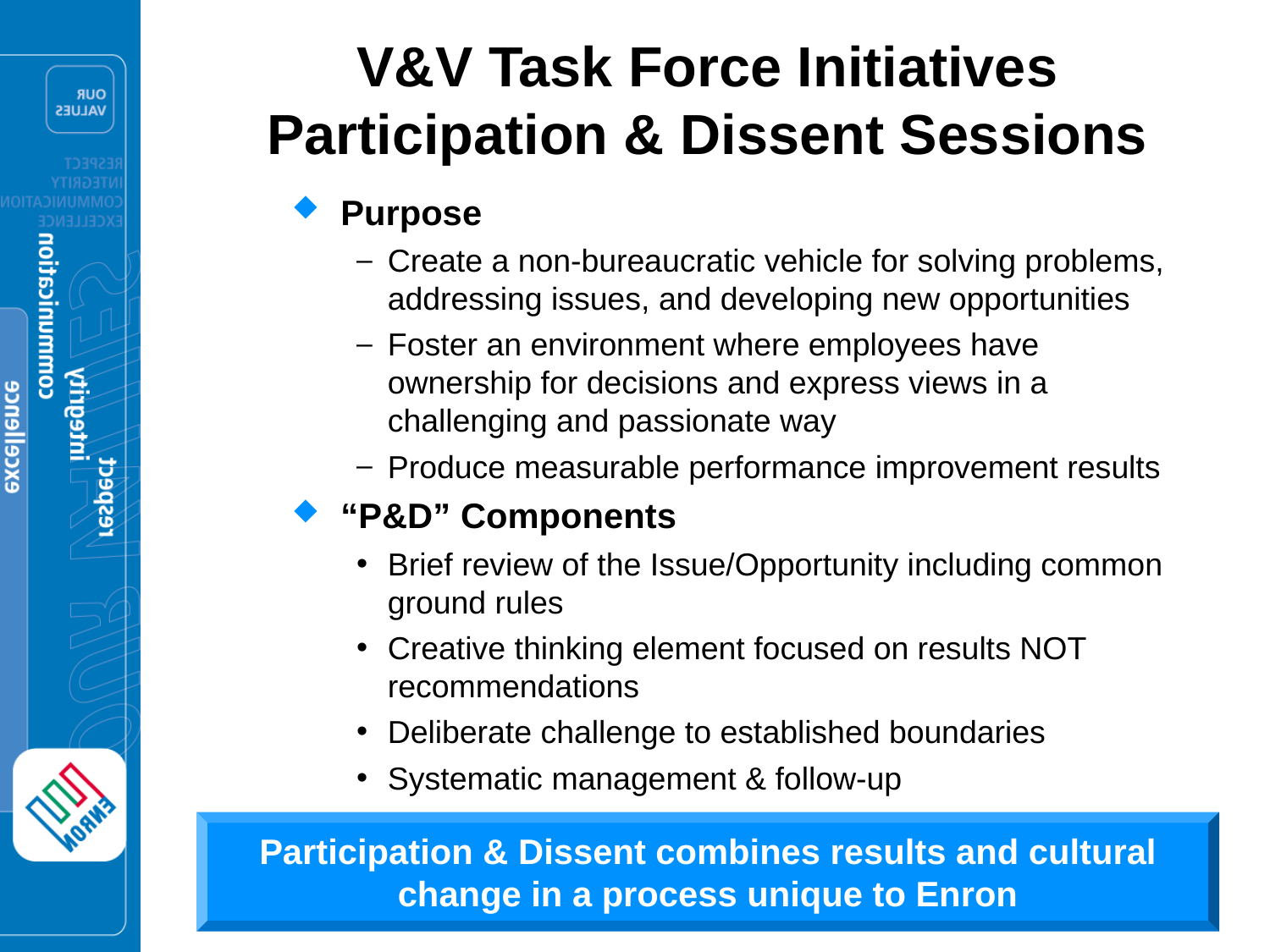

V&V Task Force Initiatives
Participation & Dissent Sessions
Purpose
Create a non-bureaucratic vehicle for solving problems, addressing issues, and developing new opportunities
Foster an environment where employees have ownership for decisions and express views in a challenging and passionate way
Produce measurable performance improvement results
“P&D” Components
Brief review of the Issue/Opportunity including common ground rules
Creative thinking element focused on results NOT recommendations
Deliberate challenge to established boundaries
Systematic management & follow-up
Participation & Dissent combines results and cultural change in a process unique to Enron